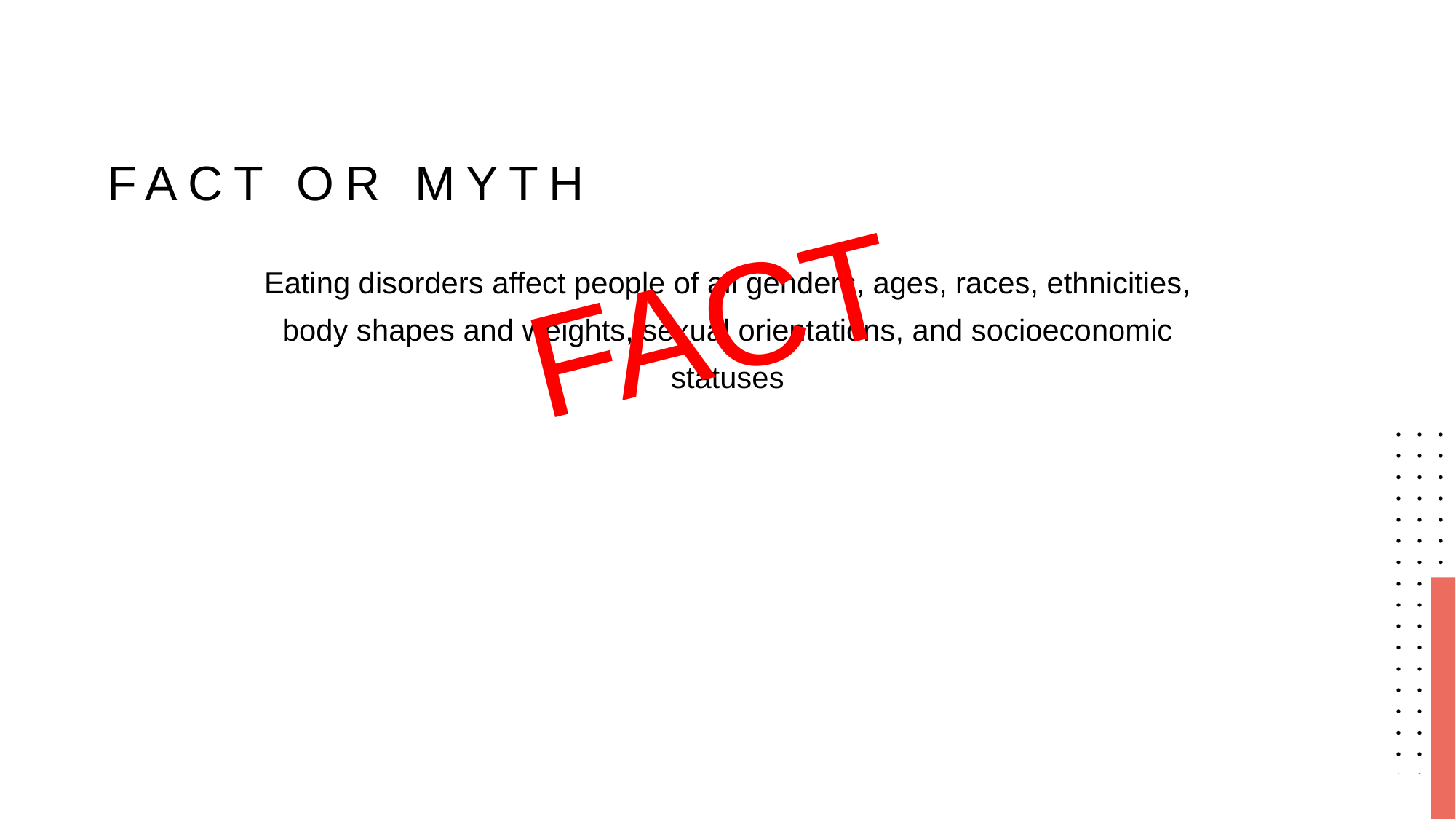

# Fact or Myth
FACT
Eating disorders affect people of all genders, ages, races, ethnicities, body shapes and weights, sexual orientations, and socioeconomic statuses